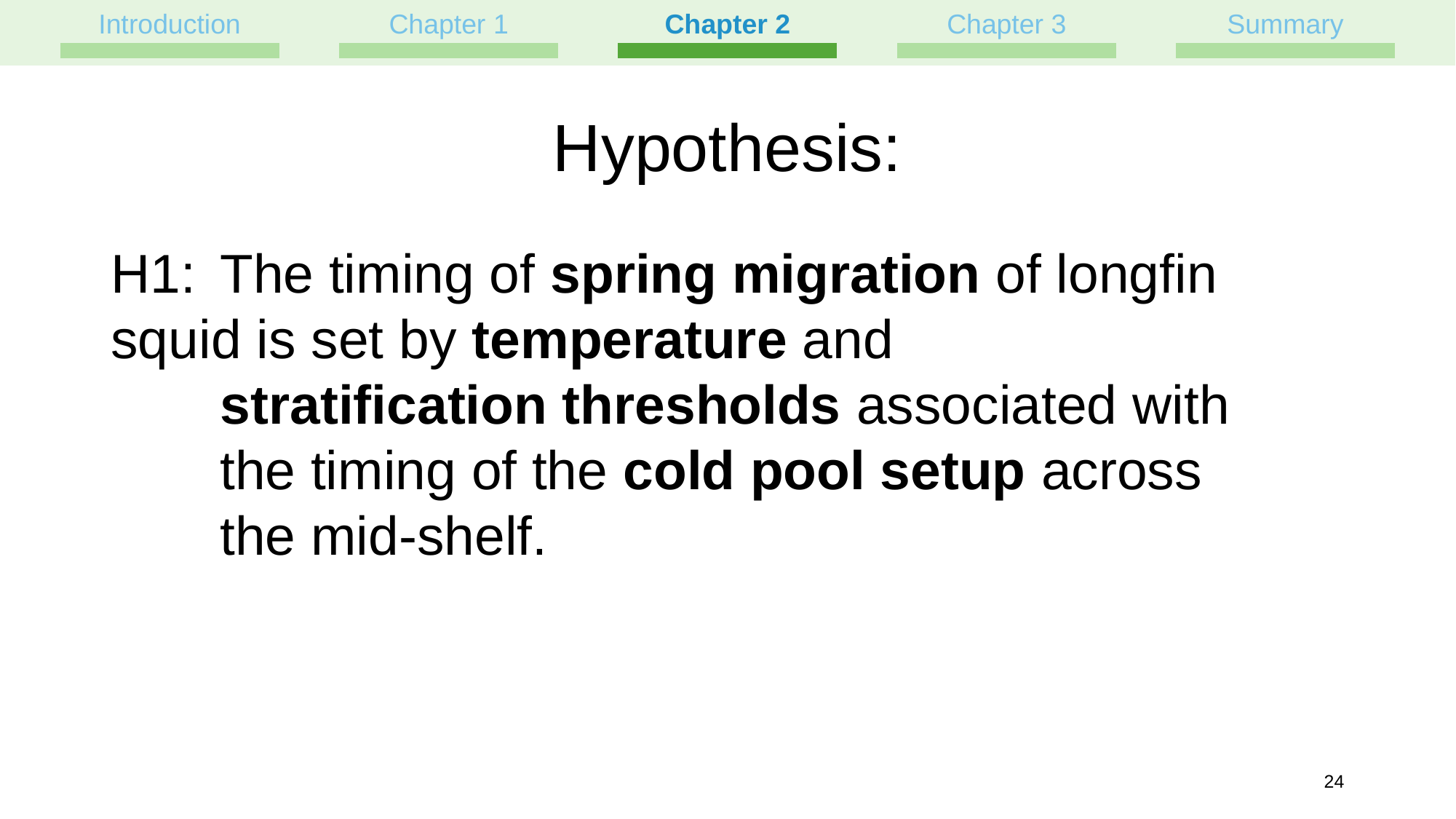

Introduction

Chapter 1

Chapter 2

Chapter 3

Summary

# Hypothesis:
H1:	The timing of spring migration of longfin 	squid is set by temperature and
	stratification thresholds associated with 		the timing of the cold pool setup across 		the mid-shelf.
24